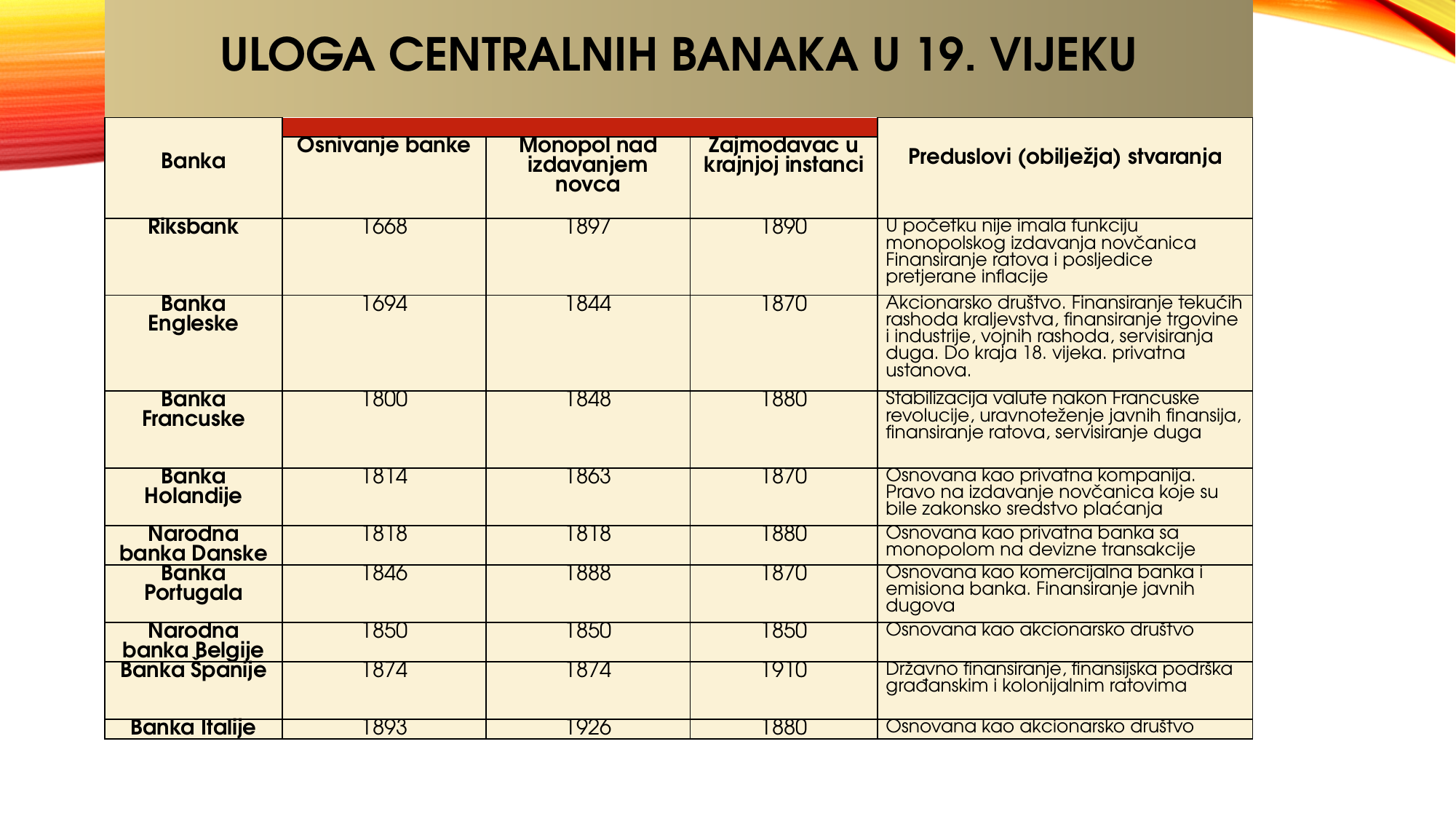

# ULOGA CENTRALNIH BANAKA U 19. VIJEKU
| Banka |  |  |  | Preduslovi (obilježja) stvaranja |
| --- | --- | --- | --- | --- |
|  | Osnivanje banke | Monopol nad izdavanjem novca | Zajmodavac u krajnjoj instanci |  |
| Riksbank | 1668 | 1897 | 1890 | U početku nije imala funkciju monopolskog izdavanja novčanica Finansiranje ratova i posljedice pretjerane inflacije |
| Banka Engleske | 1694 | 1844 | 1870 | Akcionarsko društvo. Finansiranje tekućih rashoda kraljevstva, finansiranje trgovine i industrije, vojnih rashoda, servisiranja duga. Do kraja 18. vijeka. privatna ustanova. |
| Banka Francuske | 1800 | 1848 | 1880 | Stabilizacija valute nakon Francuske revolucije, uravnoteženje javnih finansija, finansiranje ratova, servisiranje duga |
| Banka Holandije | 1814 | 1863 | 1870 | Osnovana kao privatna kompanija. Pravo na izdavanje novčanica koje su bile zakonsko sredstvo plaćanja |
| Narodna banka Danske | 1818 | 1818 | 1880 | Osnovana kao privatna banka sa monopolom na devizne transakcije |
| Banka Portugala | 1846 | 1888 | 1870 | Osnovana kao komercijalna banka i emisiona banka. Finansiranje javnih dugova |
| Narodna banka Belgije | 1850 | 1850 | 1850 | Osnovana kao akcionarsko društvo |
| Banka Španije | 1874 | 1874 | 1910 | Državno finansiranje, finansijska podrška građanskim i kolonijalnim ratovima |
| Banka Italije | 1893 | 1926 | 1880 | Osnovana kao akcionarsko društvo |